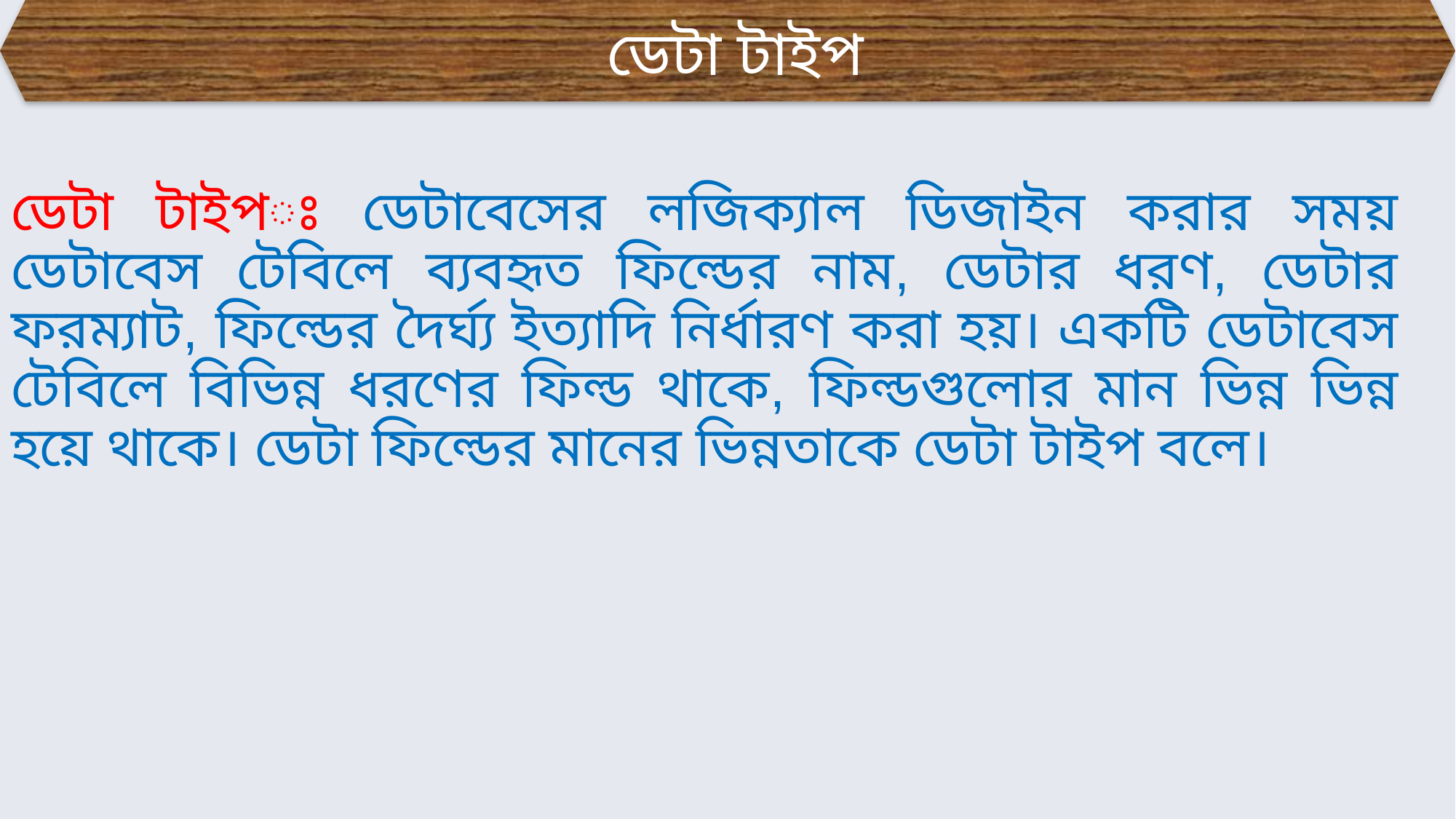

ডেটা টাইপ
ডেটা টাইপঃ ডেটাবেসের লজিক্যাল ডিজাইন করার সময় ডেটাবেস টেবিলে ব্যবহৃত ফিল্ডের নাম, ডেটার ধরণ, ডেটার ফরম্যাট, ফিল্ডের দৈর্ঘ্য ইত্যাদি নির্ধারণ করা হয়। একটি ডেটাবেস টেবিলে বিভিন্ন ধরণের ফিল্ড থাকে, ফিল্ডগুলোর মান ভিন্ন ভিন্ন হয়ে থাকে। ডেটা ফিল্ডের মানের ভিন্নতাকে ডেটা টাইপ বলে।